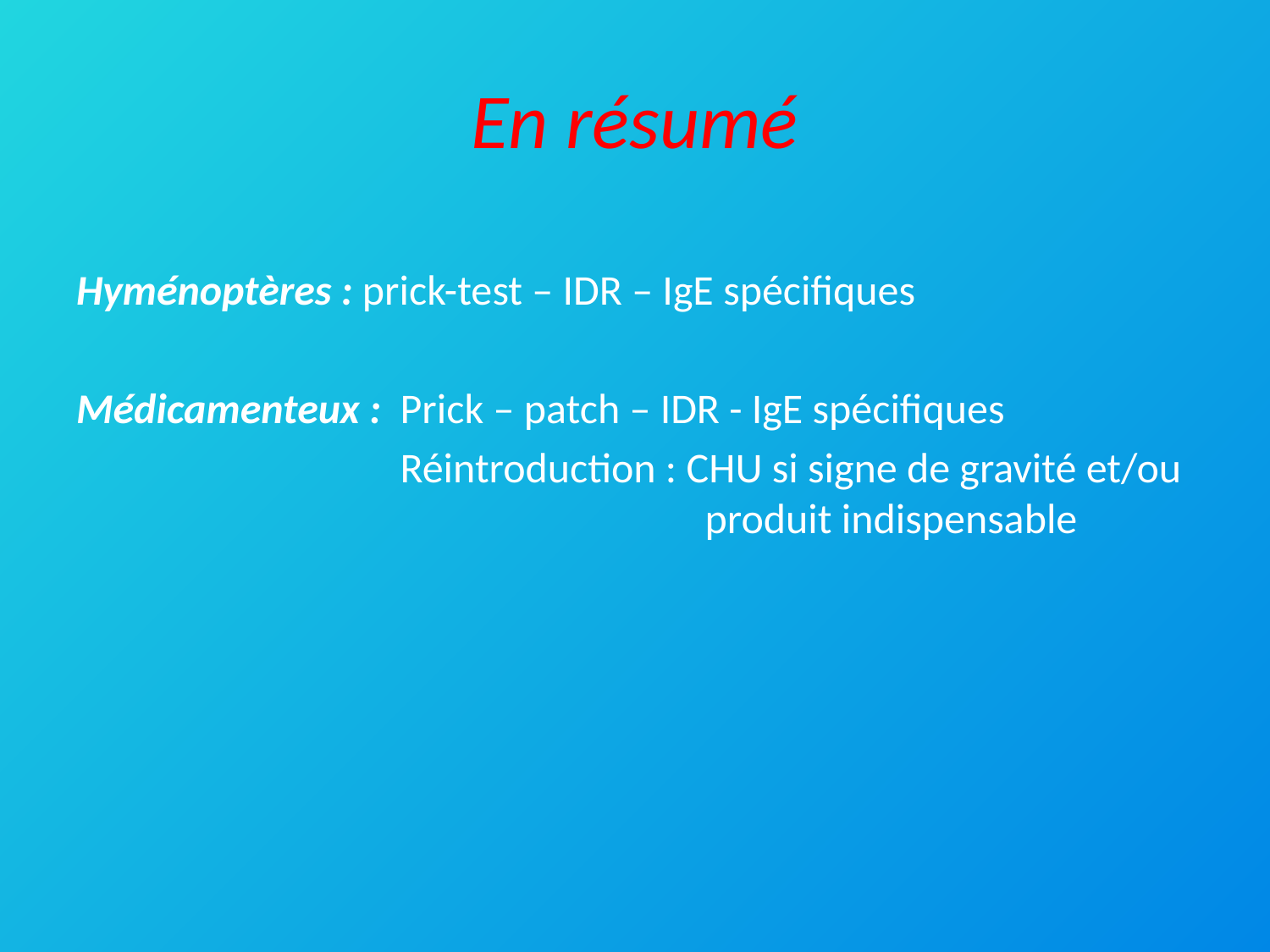

# En résumé
Hyménoptères : prick-test – IDR – IgE spécifiques

Médicamenteux :  Prick – patch – IDR - IgE spécifiques
                                  Réintroduction : CHU si signe de gravité et/ou                                     	                     produit indispensable